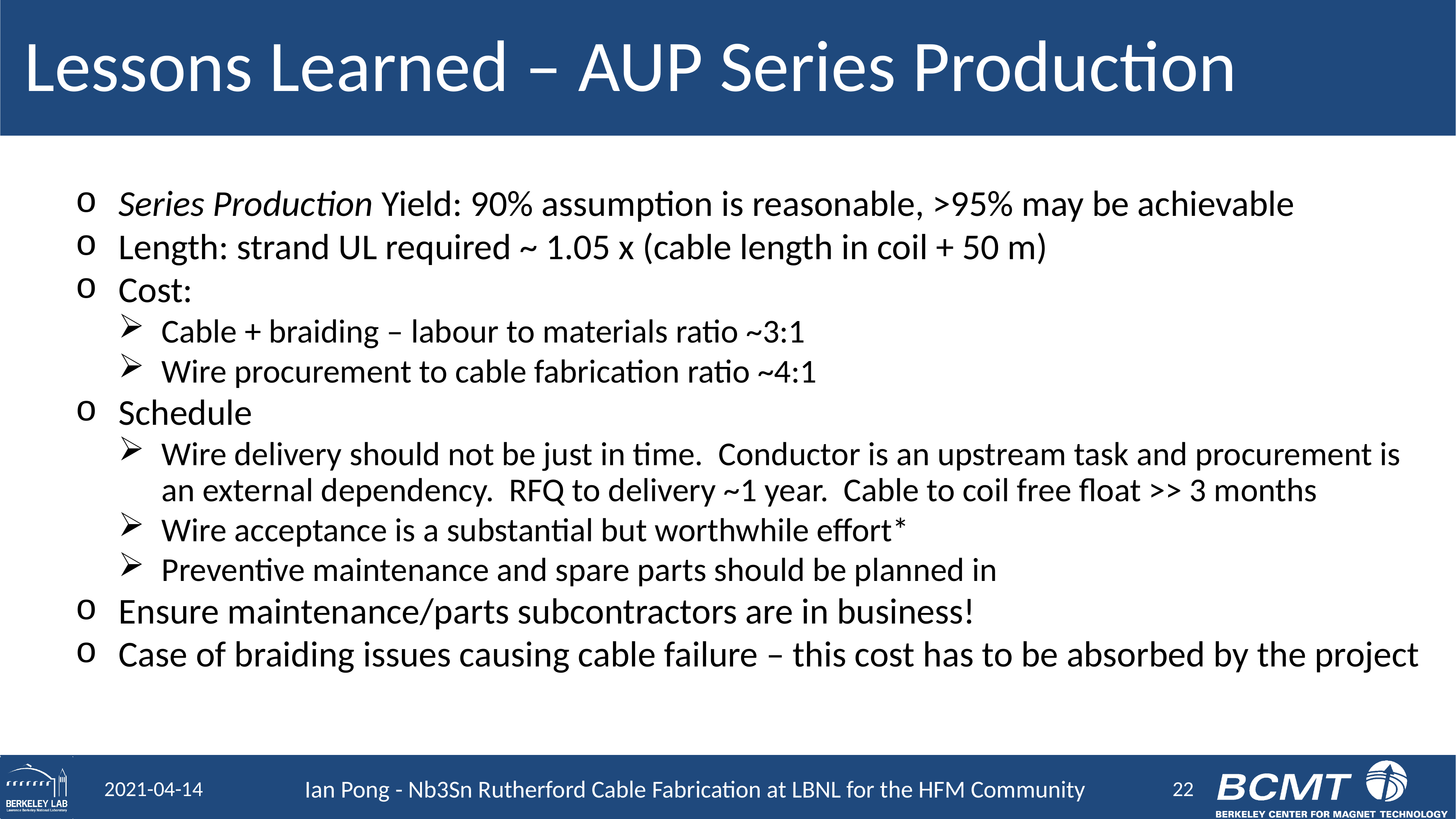

# Lessons Learned – AUP Series Production
Series Production Yield: 90% assumption is reasonable, >95% may be achievable
Length: strand UL required ~ 1.05 x (cable length in coil + 50 m)
Cost:
Cable + braiding – labour to materials ratio ~3:1
Wire procurement to cable fabrication ratio ~4:1
Schedule
Wire delivery should not be just in time.  Conductor is an upstream task and procurement is an external dependency.  RFQ to delivery ~1 year.  Cable to coil free float >> 3 months
Wire acceptance is a substantial but worthwhile effort*
Preventive maintenance and spare parts should be planned in
Ensure maintenance/parts subcontractors are in business!
Case of braiding issues causing cable failure – this cost has to be absorbed by the project

22
2021-04-14
Ian Pong - Nb3Sn Rutherford Cable Fabrication at LBNL for the HFM Community